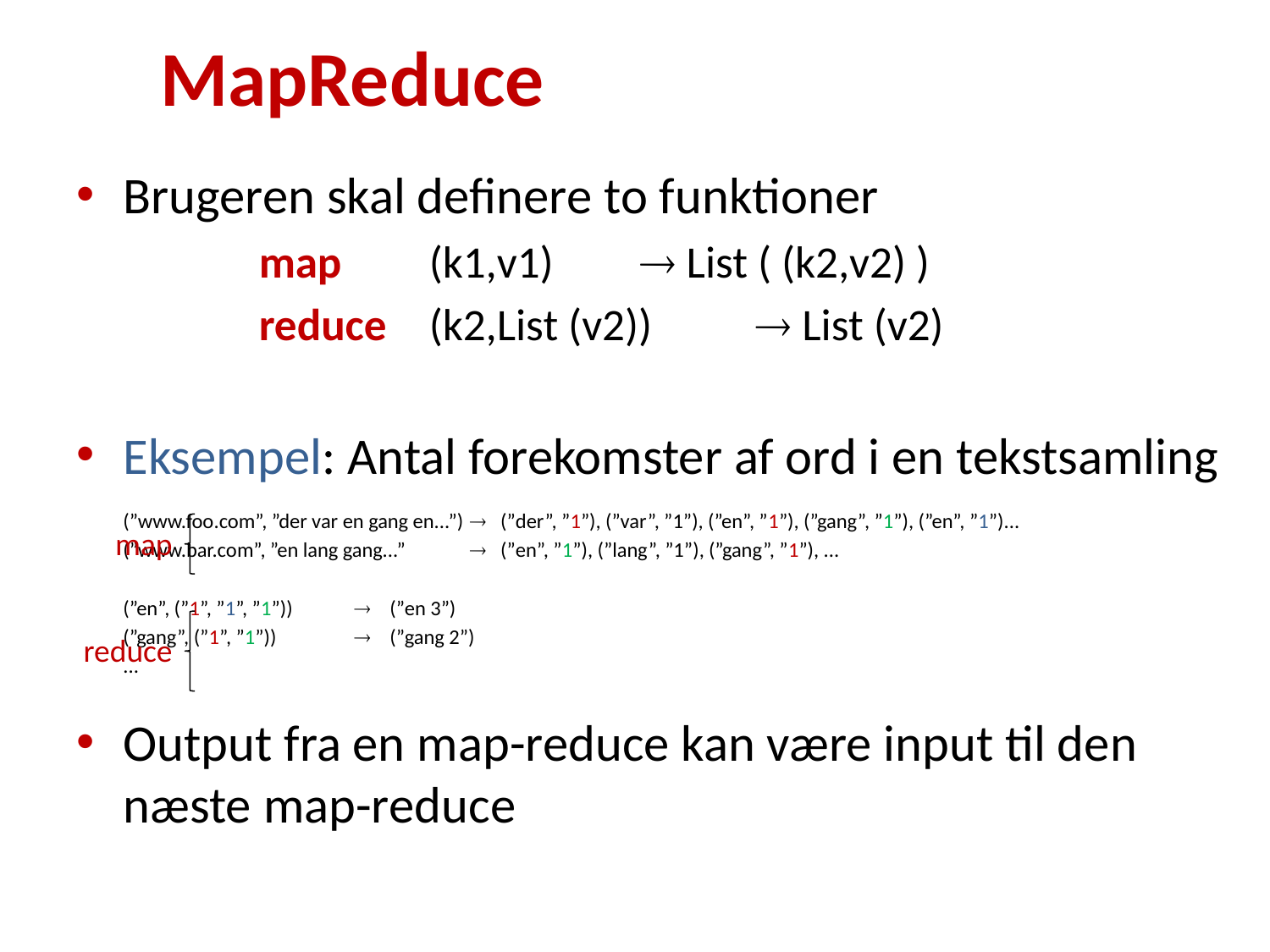

# MapReduce
Brugeren skal definere to funktioner
		        map	  (k1,v1) 	→ List ( (k2,v2) )
		        reduce 	  (k2,List (v2))	→ List (v2)

Eksempel: Antal forekomster af ord i en tekstsamling
	(”www.foo.com”, ”der var en gang en...”)	→   (”der”, ”1”), (”var”, ”1”), (”en”, ”1”), (”gang”, ”1”), (”en”, ”1”)...
		(”www.bar.com”, ”en lang gang...”	→   (”en”, ”1”), (”lang”, ”1”), (”gang”, ”1”), ...

		(”en”, (”1”, ”1”, ”1”))		→    (”en 3”)
		(”gang”, (”1”, ”1”))		→    (”gang 2”)
		...

Output fra en map-reduce kan være input til den næste map-reduce

map

reduce